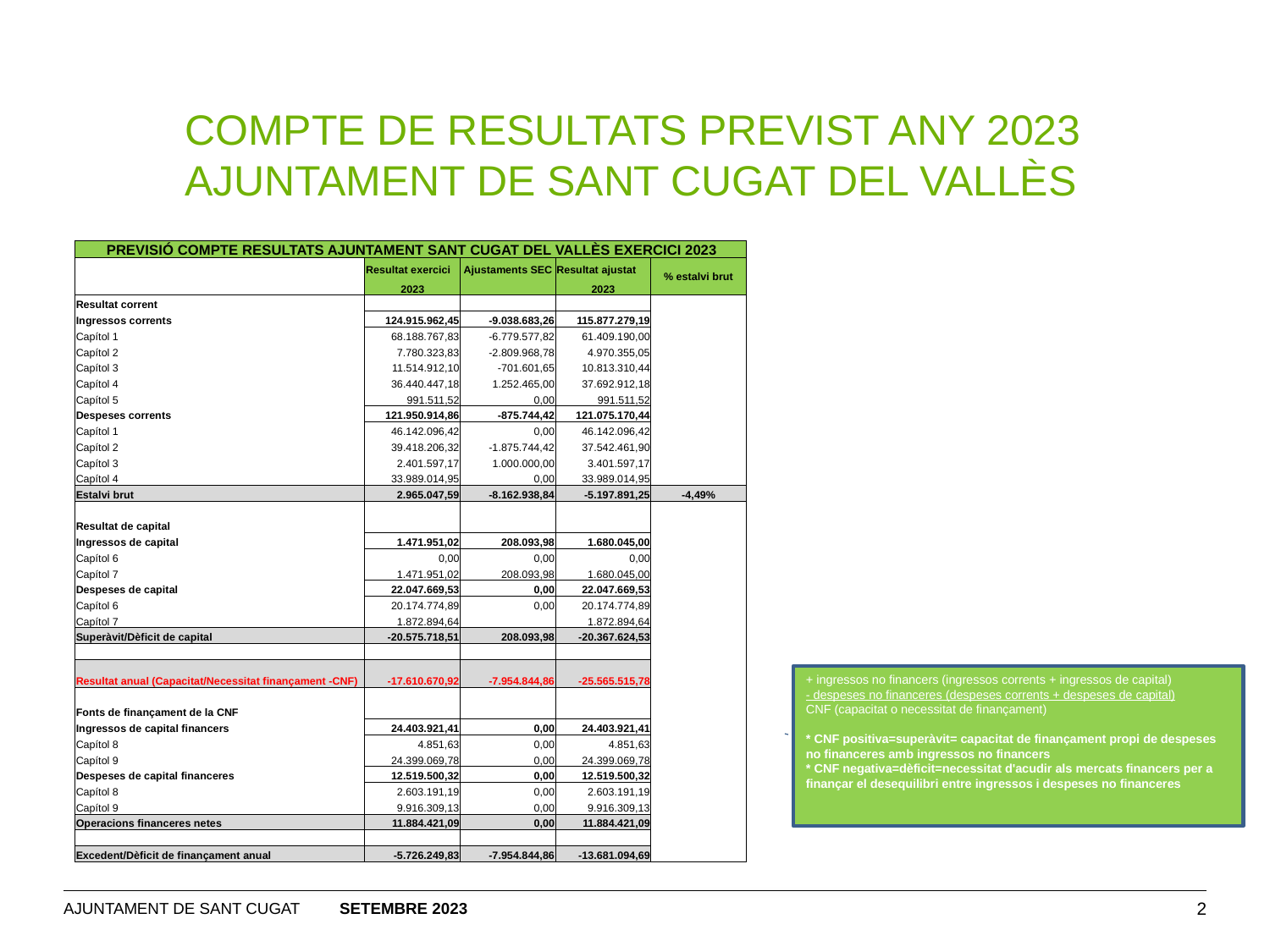

COMPTE DE RESULTATS PREVIST ANY 2023
AJUNTAMENT DE SANT CUGAT DEL VALLÈS
| PREVISIÓ COMPTE RESULTATS AJUNTAMENT SANT CUGAT DEL VALLÈS EXERCICI 2023 |  |  |  |  |
| --- | --- | --- | --- | --- |
|  | Resultat exercici | Ajustaments SEC | Resultat ajustat | % estalvi brut |
|  | 2023 |  | 2023 |  |
| Resultat corrent |  |  |  |  |
| Ingressos corrents | 124.915.962,45 | -9.038.683,26 | 115.877.279,19 |  |
| Capítol 1 | 68.188.767,83 | -6.779.577,82 | 61.409.190,00 |  |
| Capítol 2 | 7.780.323,83 | -2.809.968,78 | 4.970.355,05 |  |
| Capítol 3 | 11.514.912,10 | -701.601,65 | 10.813.310,44 |  |
| Capítol 4 | 36.440.447,18 | 1.252.465,00 | 37.692.912,18 |  |
| Capítol 5 | 991.511,52 | 0,00 | 991.511,52 |  |
| Despeses corrents | 121.950.914,86 | -875.744,42 | 121.075.170,44 |  |
| Capítol 1 | 46.142.096,42 | 0,00 | 46.142.096,42 |  |
| Capítol 2 | 39.418.206,32 | -1.875.744,42 | 37.542.461,90 |  |
| Capítol 3 | 2.401.597,17 | 1.000.000,00 | 3.401.597,17 |  |
| Capítol 4 | 33.989.014,95 | 0,00 | 33.989.014,95 |  |
| Estalvi brut | 2.965.047,59 | -8.162.938,84 | -5.197.891,25 | -4,49% |
|  |  |  |  |  |
| Resultat de capital |  |  |  |  |
| Ingressos de capital | 1.471.951,02 | 208.093,98 | 1.680.045,00 |  |
| Capítol 6 | 0,00 | 0,00 | 0,00 |  |
| Capítol 7 | 1.471.951,02 | 208.093,98 | 1.680.045,00 |  |
| Despeses de capital | 22.047.669,53 | 0,00 | 22.047.669,53 |  |
| Capítol 6 | 20.174.774,89 | 0,00 | 20.174.774,89 |  |
| Capítol 7 | 1.872.894,64 |  | 1.872.894,64 |  |
| Superàvit/Dèficit de capital | -20.575.718,51 | 208.093,98 | -20.367.624,53 |  |
|  |  |  |  |  |
| Resultat anual (Capacitat/Necessitat finançament -CNF) | -17.610.670,92 | -7.954.844,86 | -25.565.515,78 |  |
|  |  |  |  |  |
| Fonts de finançament de la CNF |  |  |  |  |
| Ingressos de capital financers | 24.403.921,41 | 0,00 | 24.403.921,41 |  |
| Capítol 8 | 4.851,63 | 0,00 | 4.851,63 |  |
| Capítol 9 | 24.399.069,78 | 0,00 | 24.399.069,78 |  |
| Despeses de capital financeres | 12.519.500,32 | 0,00 | 12.519.500,32 |  |
| Capítol 8 | 2.603.191,19 | 0,00 | 2.603.191,19 |  |
| Capítol 9 | 9.916.309,13 | 0,00 | 9.916.309,13 |  |
| Operacions financeres netes | 11.884.421,09 | 0,00 | 11.884.421,09 |  |
|  |  |  |  |  |
| Excedent/Dèficit de finançament anual | -5.726.249,83 | -7.954.844,86 | -13.681.094,69 |  |
+ ingressos no financers (ingressos corrents + ingressos de capital)
- despeses no financeres (despeses corrents + despeses de capital)
CNF (capacitat o necessitat de finançament)

* CNF positiva=superàvit= capacitat de finançament propi de despeses
no financeres amb ingressos no financers
* CNF negativa=dèficit=necessitat d'acudir als mercats financers per a
finançar el desequilibri entre ingressos i despeses no financeres

AJUNTAMENT DE SANT CUGAT         SETEMBRE 2023
2